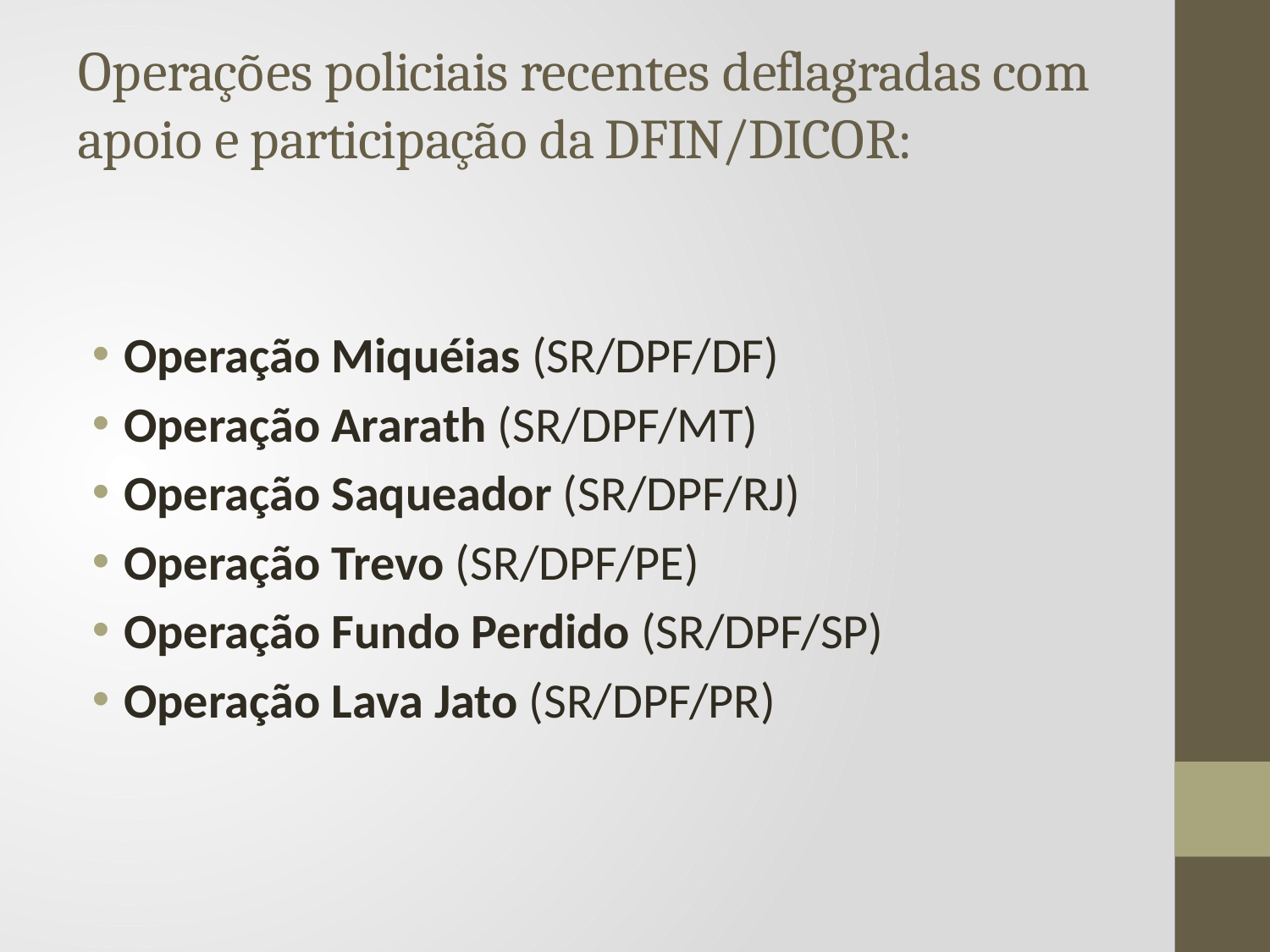

# Operações policiais recentes deflagradas com apoio e participação da DFIN/DICOR:
Operação Miquéias (SR/DPF/DF)
Operação Ararath (SR/DPF/MT)
Operação Saqueador (SR/DPF/RJ)
Operação Trevo (SR/DPF/PE)
Operação Fundo Perdido (SR/DPF/SP)
Operação Lava Jato (SR/DPF/PR)